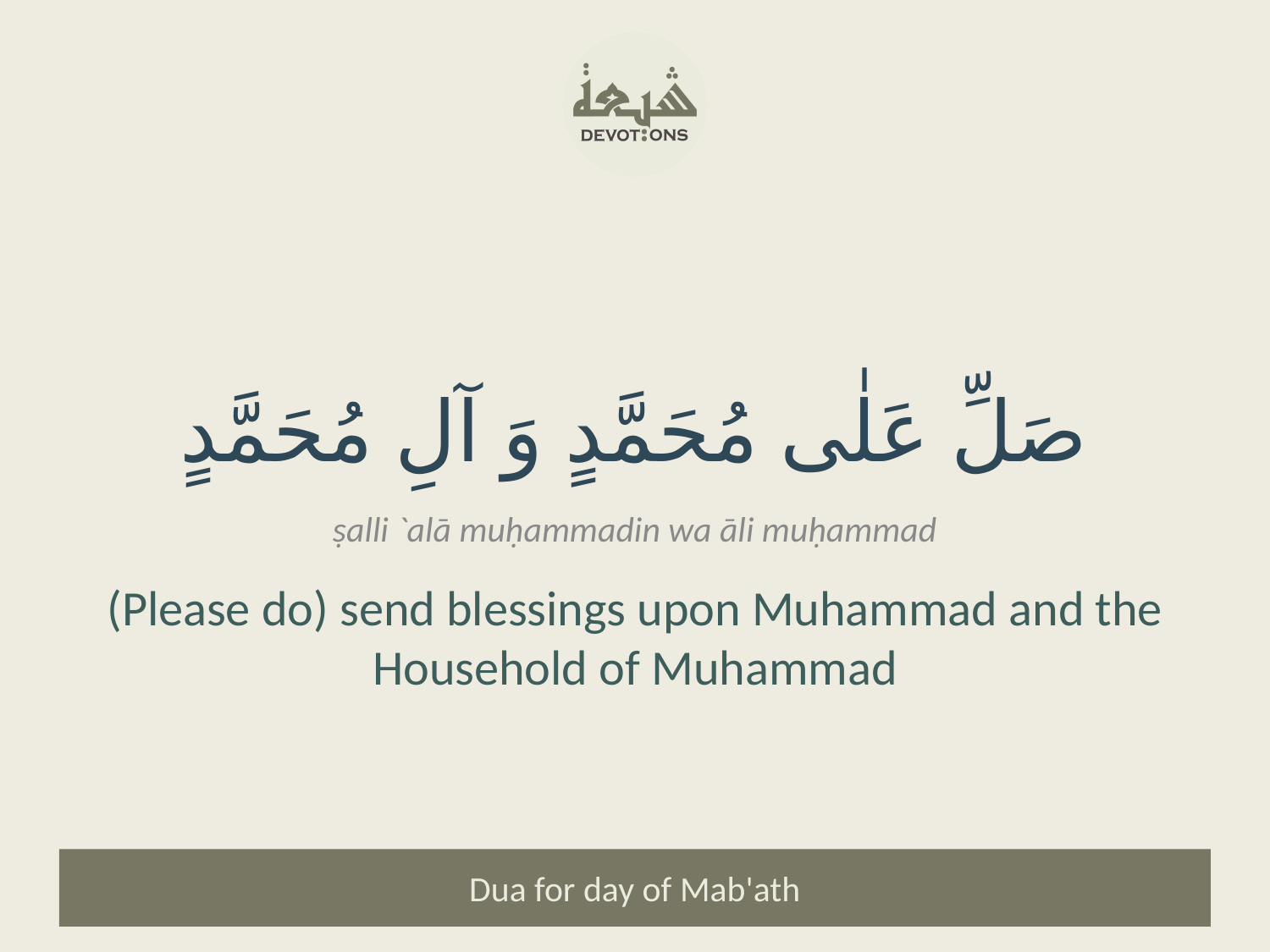

صَلِّ عَلٰى مُحَمَّدٍ وَ آلِ مُحَمَّدٍ
ṣalli `alā muḥammadin wa āli muḥammad
(Please do) send blessings upon Muhammad and the Household of Muhammad
Dua for day of Mab'ath